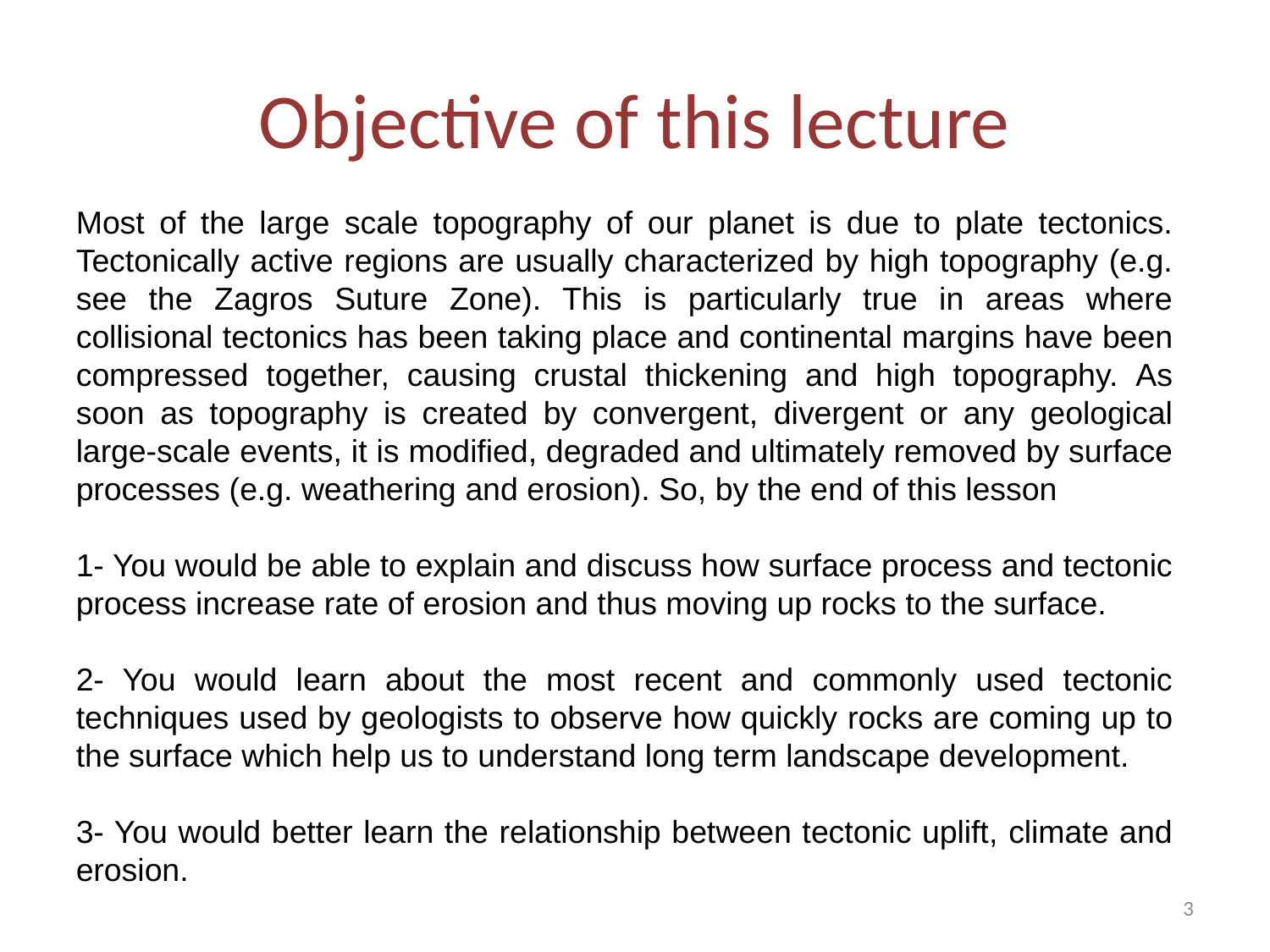

# Objective of this lecture
﻿Most of the large scale topography of our planet is due to plate tectonics. Tectonically active regions are usually characterized by high topography (e.g. see the Zagros Suture Zone). This is particularly true in areas where collisional tectonics has been taking place and continental margins have been compressed together, causing crustal thickening and high topography. ﻿As soon as topography is created by convergent, divergent or any geological large-scale events, it is modified, degraded and ultimately removed by surface processes (e.g. weathering ﻿and erosion). So, by the end of this lesson

1- You would be able to explain and discuss how surface process and tectonic process increase rate of erosion and thus moving up rocks to the surface.

2- You would learn about the most recent and commonly used tectonic techniques used by geologists to observe how quickly rocks are coming up to the surface which help us to understand long term landscape development.

3- You would better learn the relationship between tectonic uplift, climate and erosion.
3